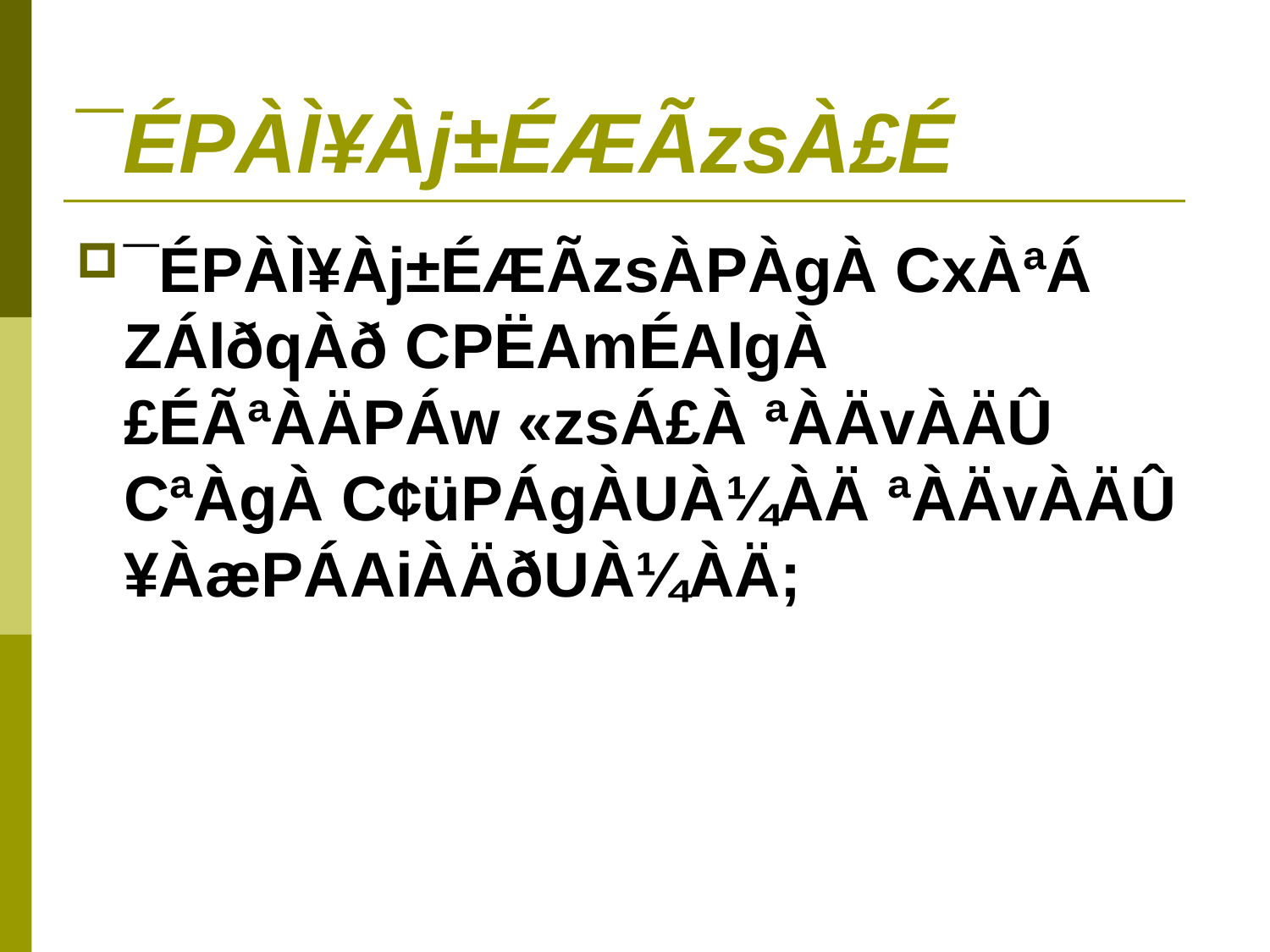

# ¯ÉPÀÌ¥Àj±ÉÆÃzsÀ£É
¯ÉPÀÌ¥Àj±ÉÆÃzsÀPÀgÀ CxÀªÁ ZÁlðqÀð CPËAmÉAlgÀ £ÉÃªÀÄPÁw «zsÁ£À ªÀÄvÀÄÛ CªÀgÀ C¢üPÁgÀUÀ¼ÀÄ ªÀÄvÀÄÛ ¥ÀæPÁAiÀÄðUÀ¼ÀÄ;